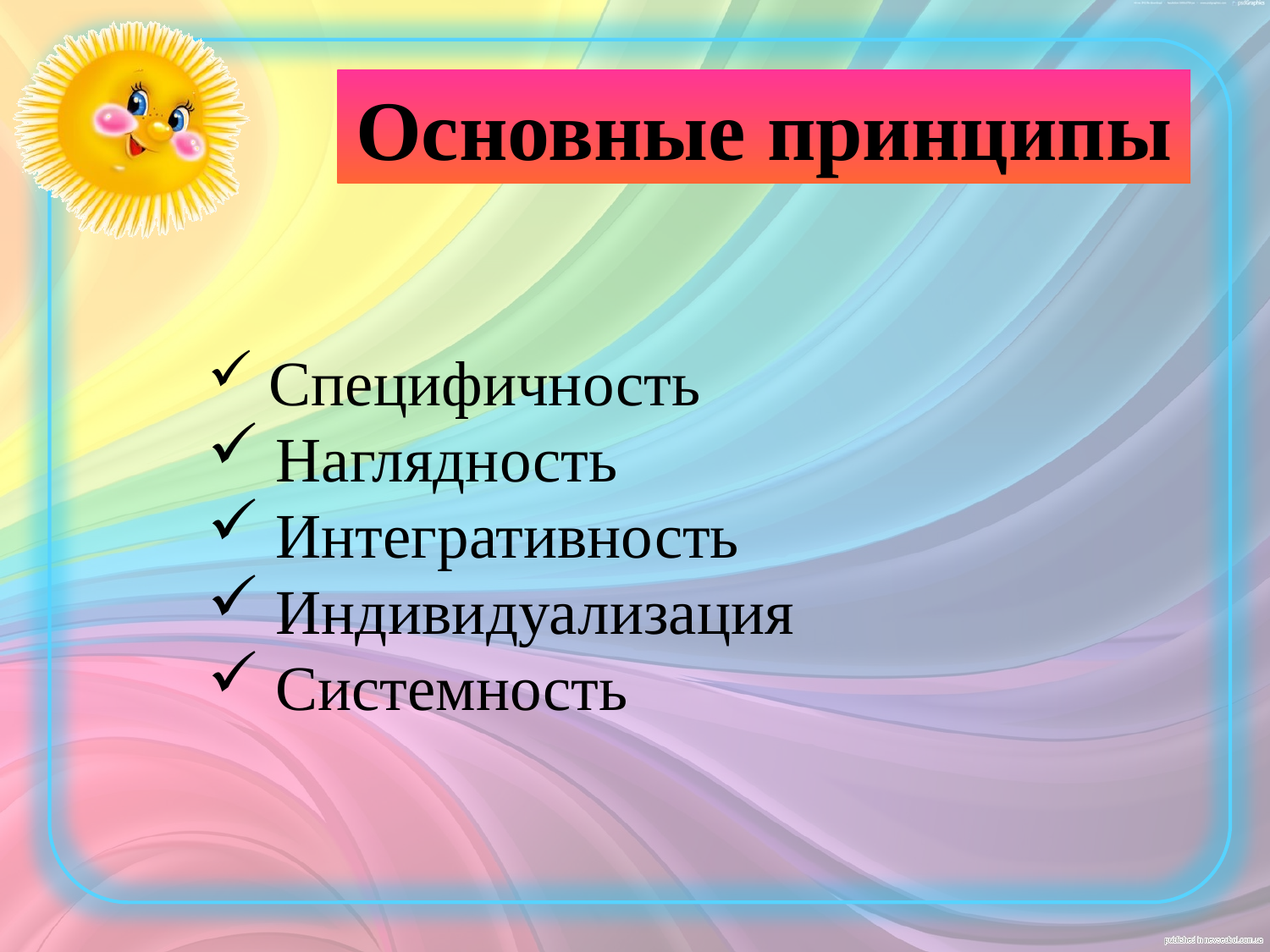

Основные принципы
 Специфичность
 Наглядность
 Интегративность
 Индивидуализация
 Системность